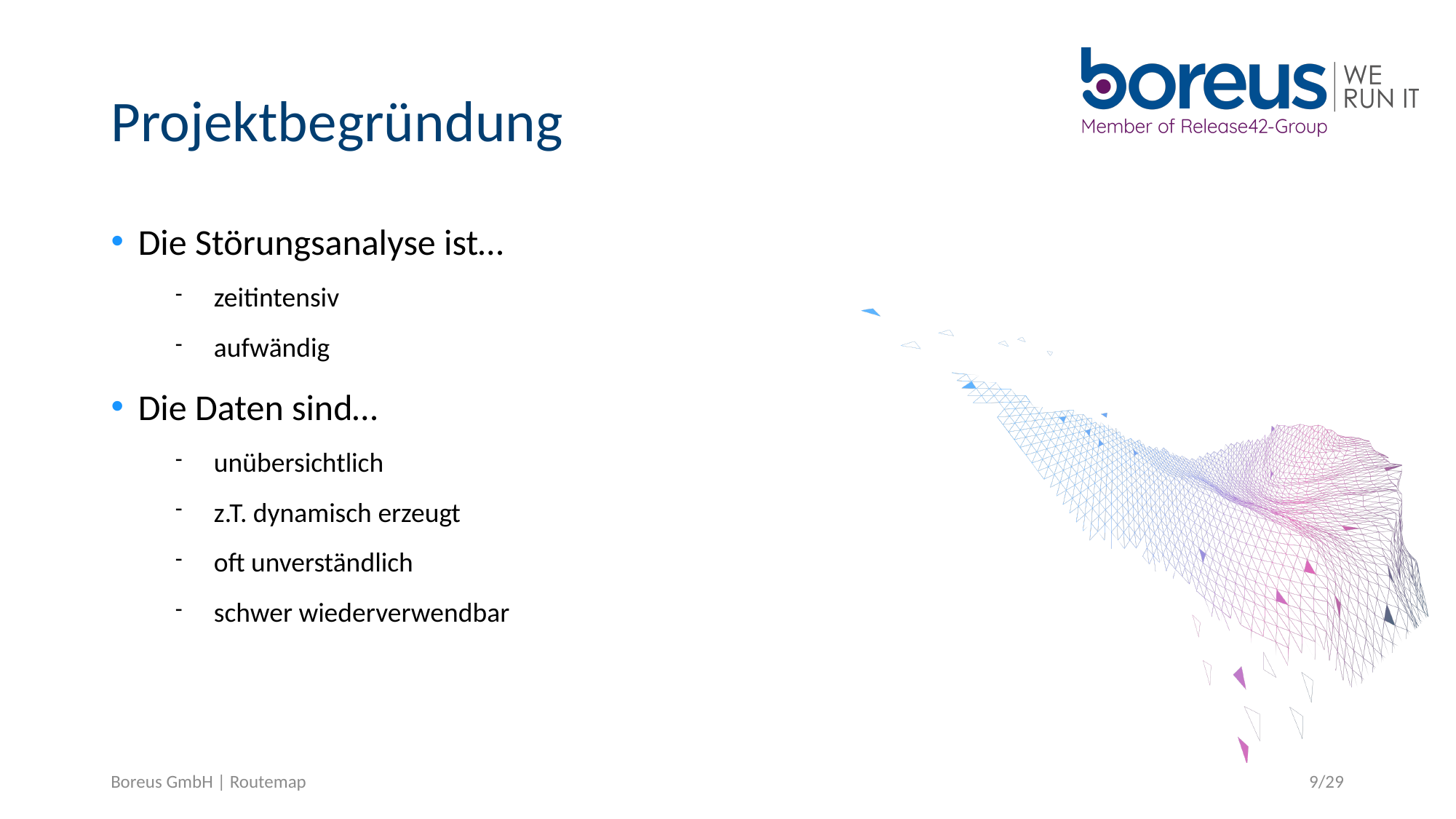

Projektbegründung
Die Störungsanalyse ist…
zeitintensiv
aufwändig
Die Daten sind…
unübersichtlich
z.T. dynamisch erzeugt
oft unverständlich
schwer wiederverwendbar
Boreus GmbH | Routemap
9/29